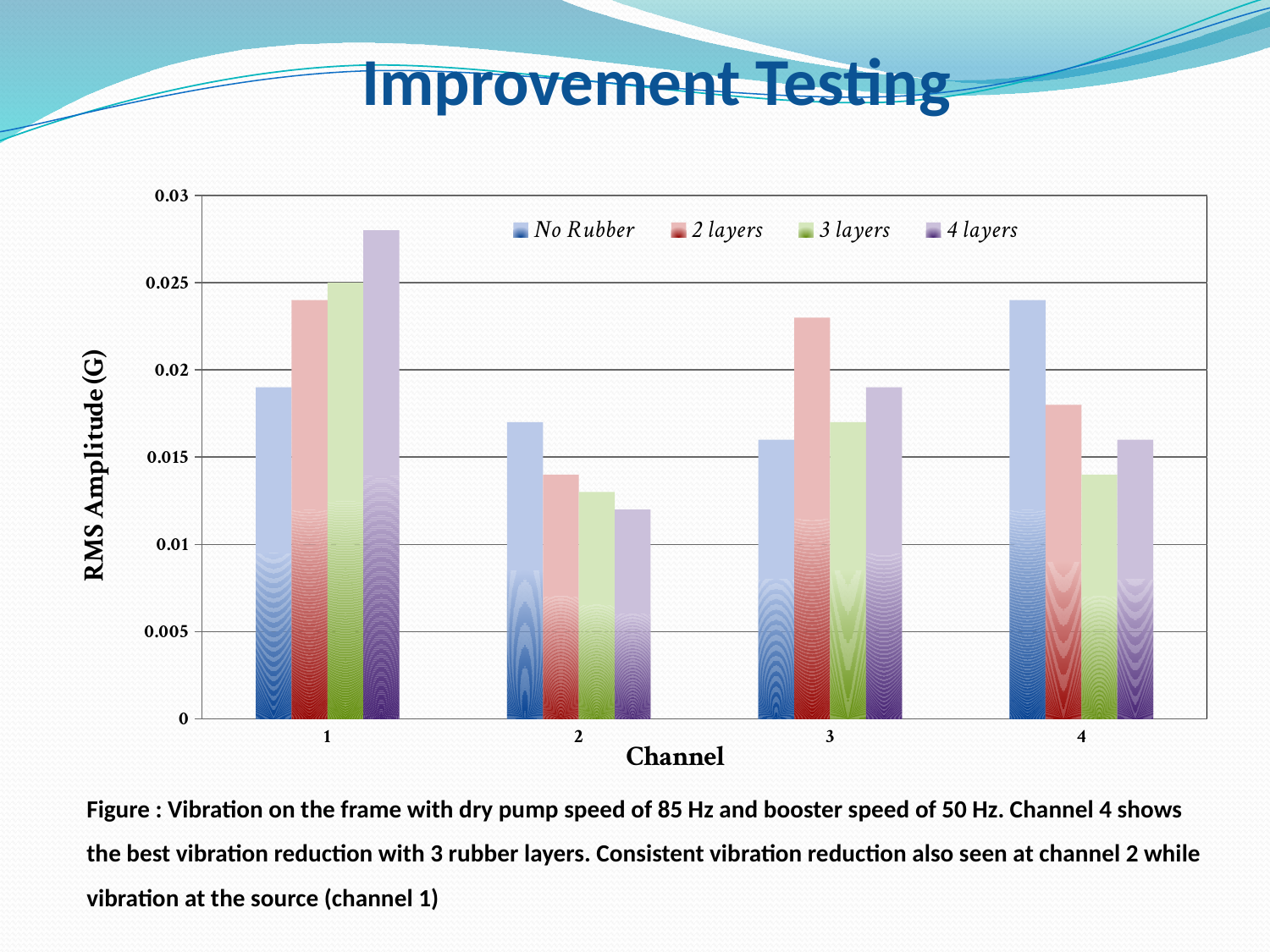

Improvement Testing

### Chart

| Category |  |  |  |  |
|---|---|---|---|---|
| 1 | 0.019000000000000083 | 0.02400000000000003 | 0.025000000000000033 | 0.02800000000000001 |
| 2 | 0.01700000000000004 | 0.014000000000000005 | 0.012999999999999998 | 0.012000000000000016 |
| 3 | 0.016000000000000052 | 0.02300000000000001 | 0.01700000000000004 | 0.019000000000000083 |
| 4 | 0.02400000000000003 | 0.018000000000000026 | 0.014000000000000005 | 0.016000000000000052 |
Figure : Vibration on the frame with dry pump speed of 85 Hz and booster speed of 50 Hz. Channel 4 shows the best vibration reduction with 3 rubber layers. Consistent vibration reduction also seen at channel 2 while vibration at the source (channel 1)